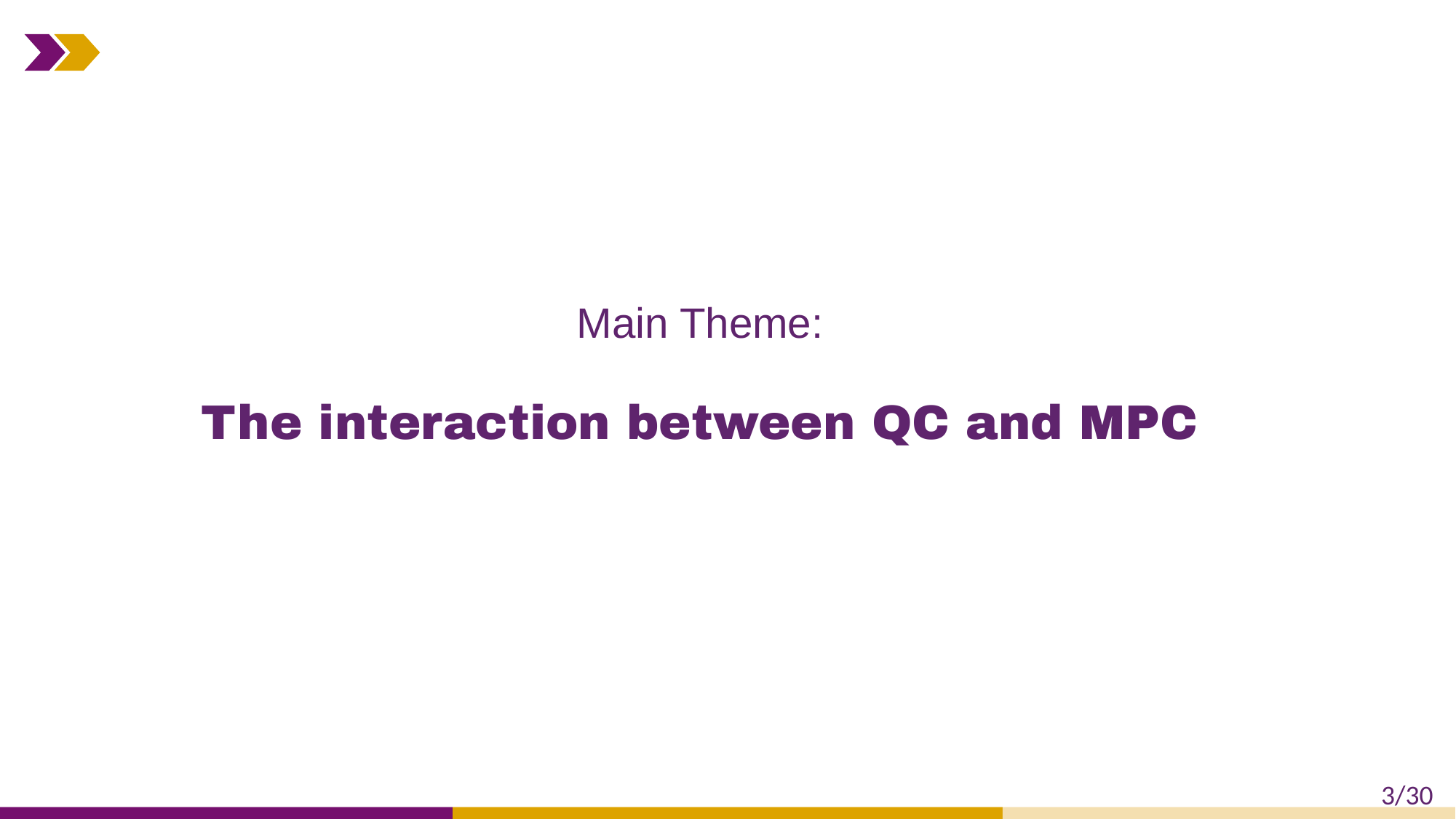

#
Main Theme:

The interaction between QC and MPC